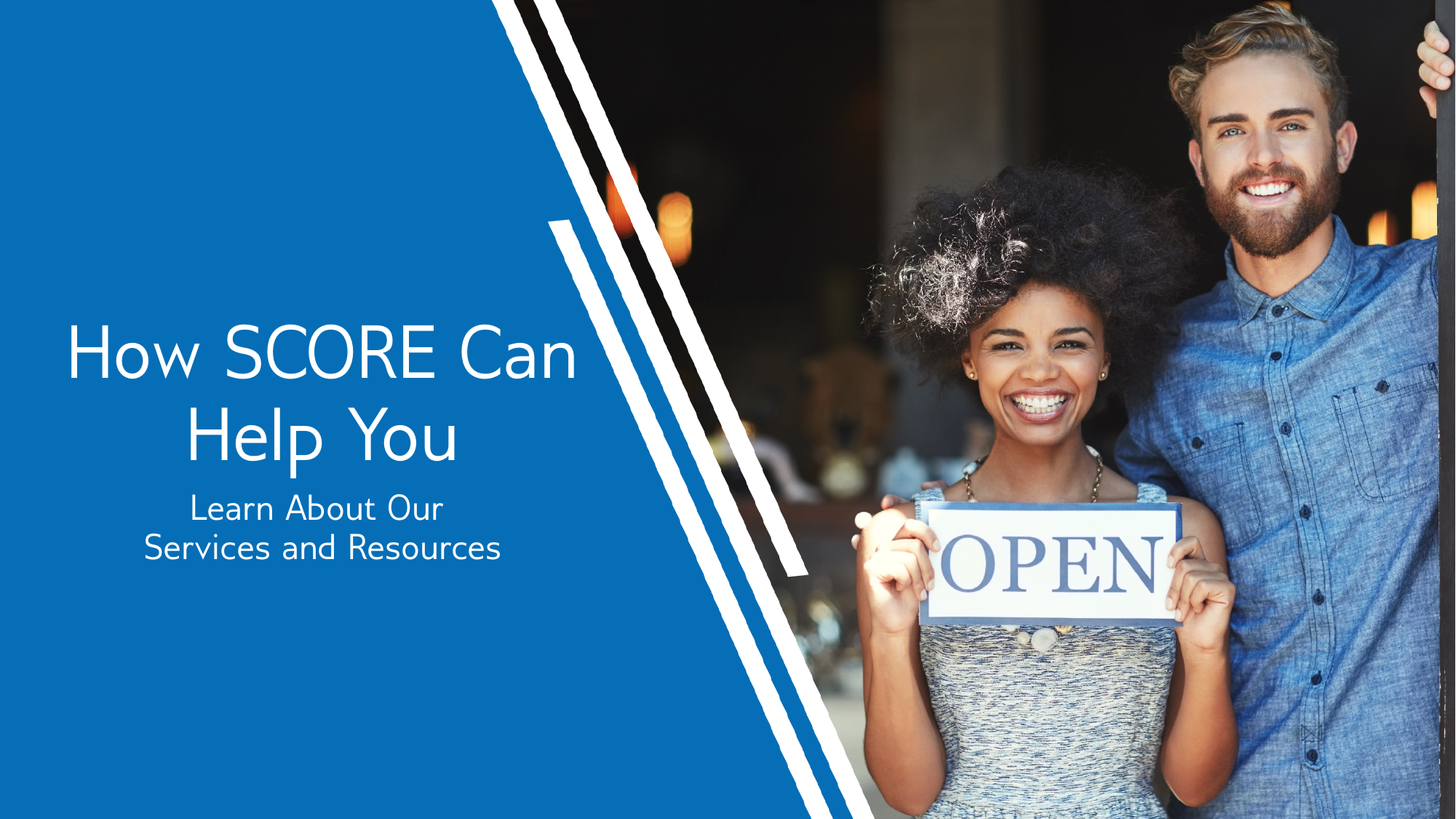

# How SCORE Can Help You
Learn About Our
Services and Resources